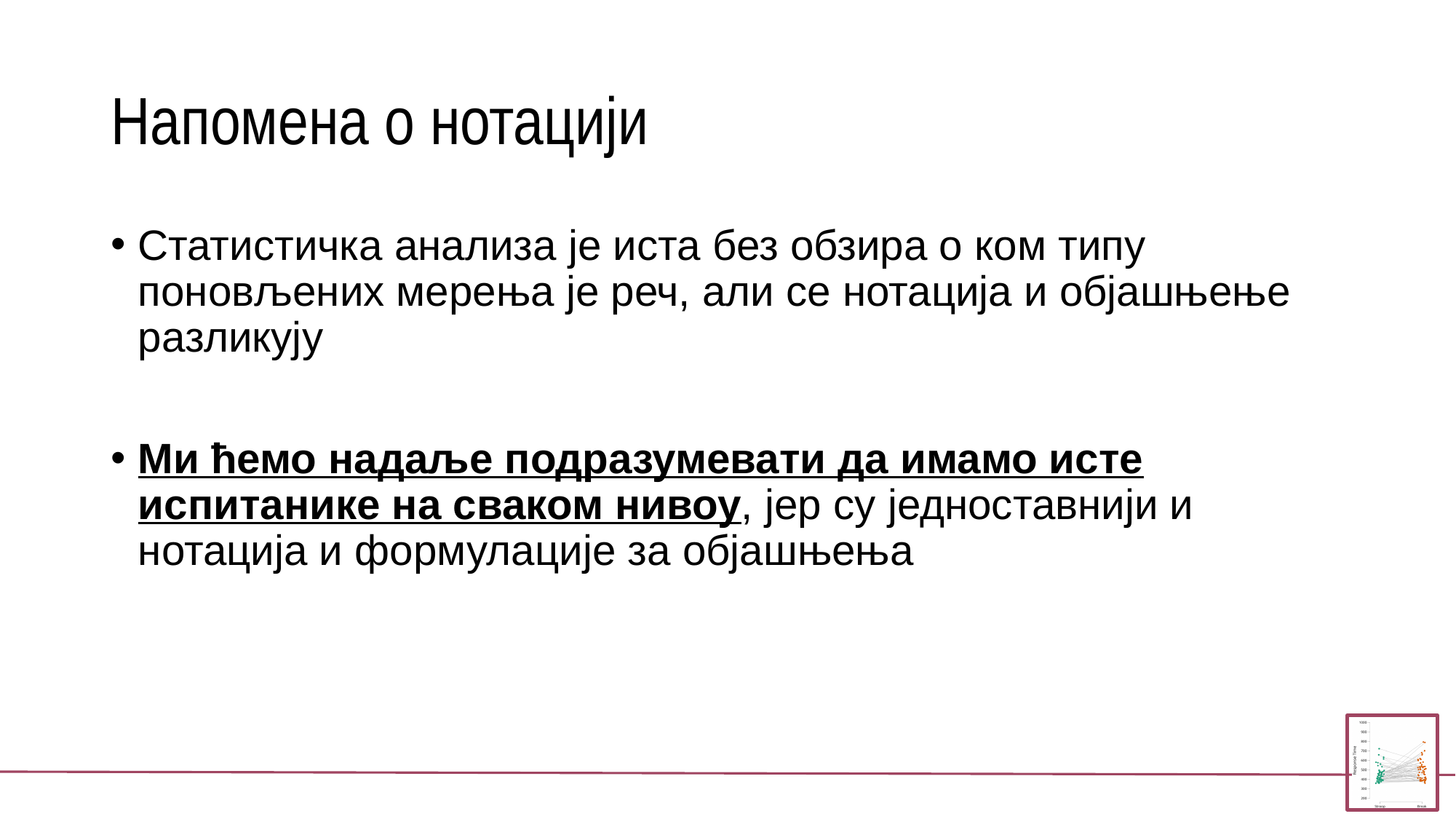

# Напомена о нотацији
Статистичка анализа је иста без обзира о ком типу поновљених мерења је реч, али се нотација и објашњење разликују

Ми ћемо надаље подразумевати да имамо исте испитанике на сваком нивоу, јер су једноставнији и нотација и формулације за објашњења